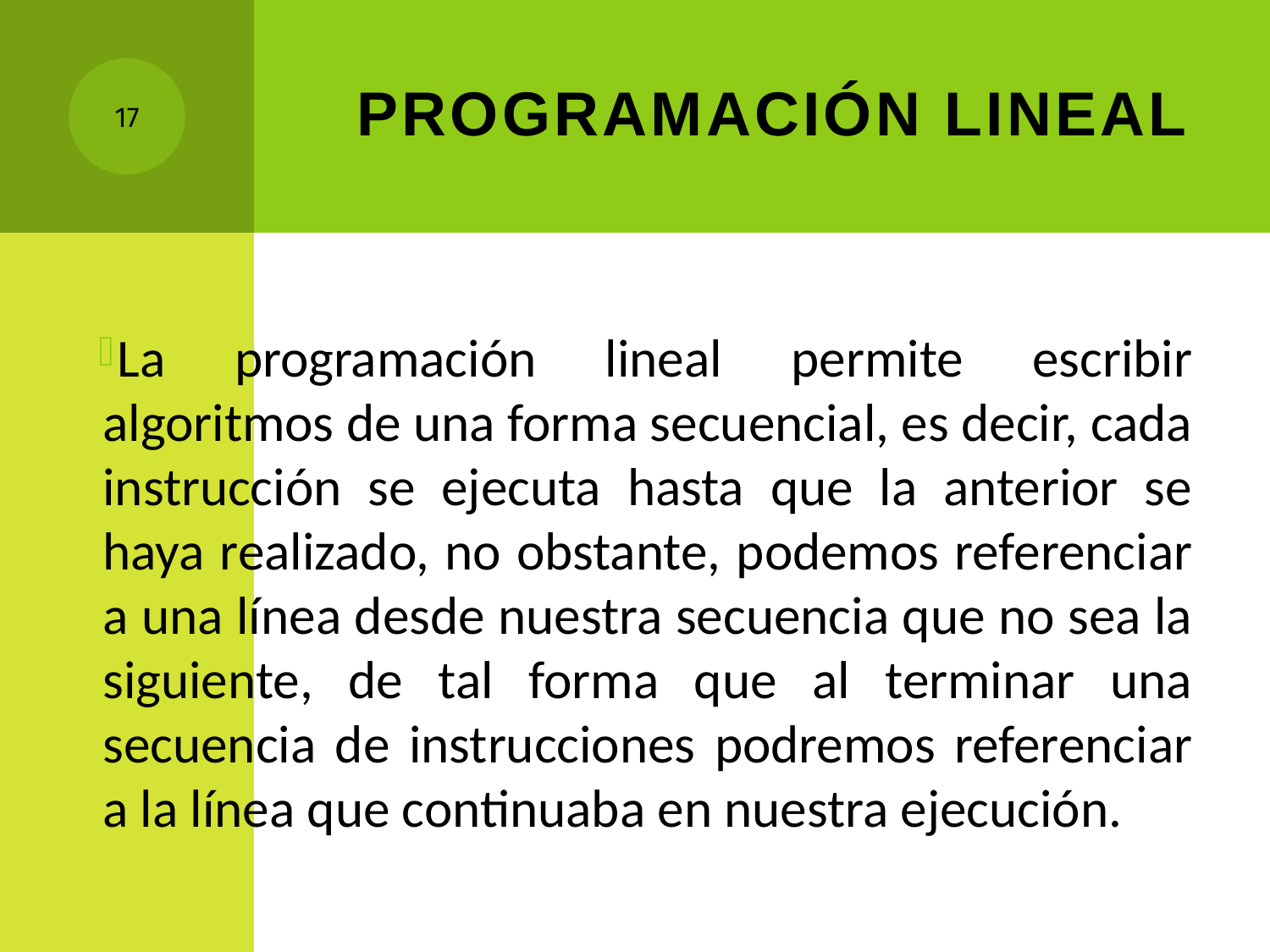

# PROGRAMACIÓN LINEAL
17

La programación lineal permite escribir algoritmos de una forma secuencial, es decir, cada instrucción se ejecuta hasta que la anterior se haya realizado, no obstante, podemos referenciar a una línea desde nuestra secuencia que no sea la siguiente, de tal forma que al terminar una secuencia de instrucciones podremos referenciar a la línea que continuaba en nuestra ejecución.